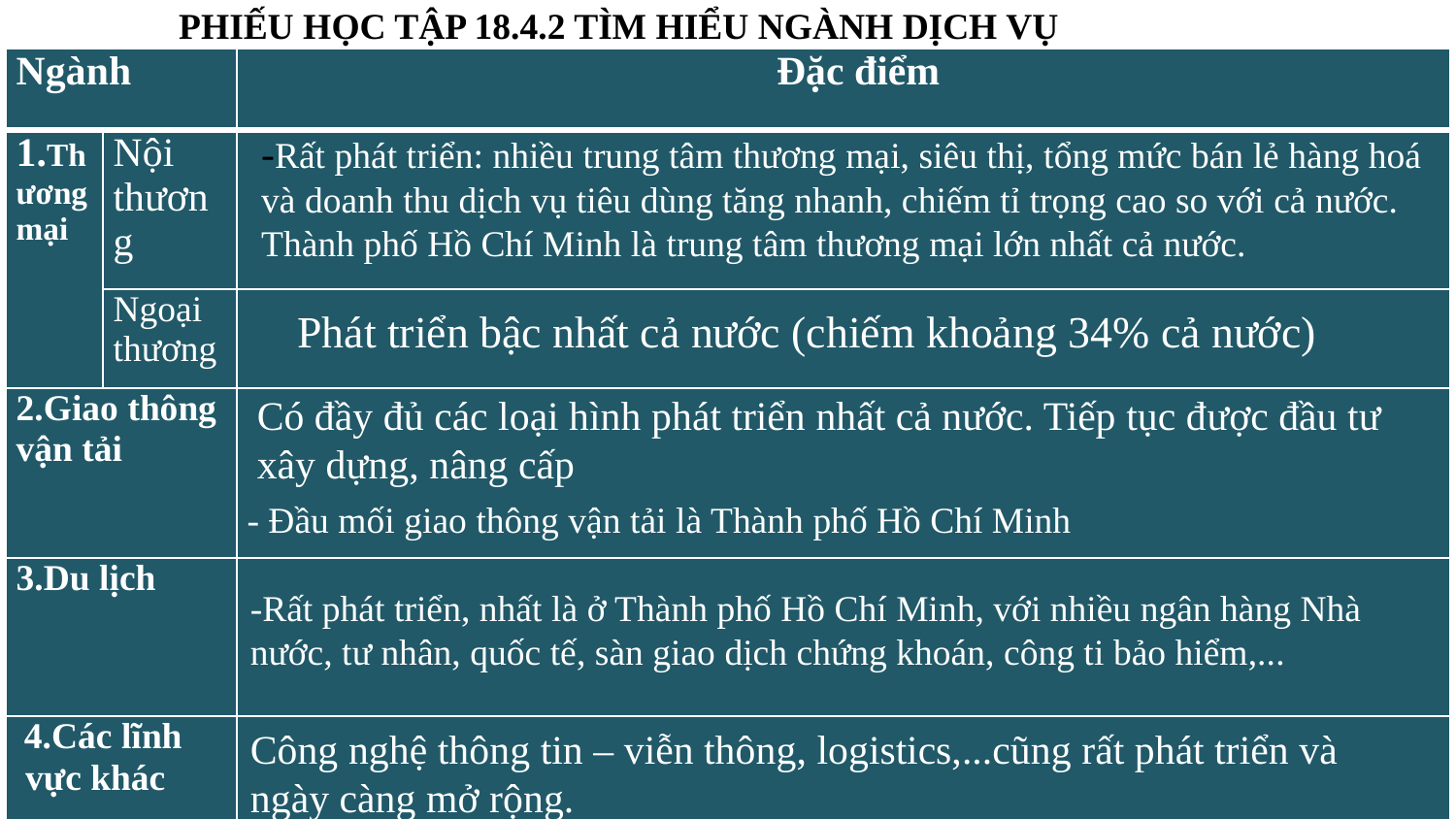

PHIẾU HỌC TẬP 18.4.2 TÌM HIỂU NGÀNH DỊCH VỤ
| Ngành |  | Đặc điểm |
| --- | --- | --- |
| 1.Thương mại | Nội thương |  |
|  | Ngoại thương |  |
| 2.Giao thông vận tải |  |  |
| 3.Du lịch |  |  |
| 4.Các lĩnh vực khác |  |  |
-Rất phát triển: nhiều trung tâm thương mại, siêu thị, tổng mức bán lẻ hàng hoá và doanh thu dịch vụ tiêu dùng tăng nhanh, chiếm tỉ trọng cao so với cả nước. Thành phố Hồ Chí Minh là trung tâm thương mại lớn nhất cả nước.
Phát triển bậc nhất cả nước (chiếm khoảng 34% cả nước)
Có đầy đủ các loại hình phát triển nhất cả nước. Tiếp tục được đầu tư xây dựng, nâng cấp
- Đầu mối giao thông vận tải là Thành phố Hồ Chí Minh
-Rất phát triển, nhất là ở Thành phố Hồ Chí Minh, với nhiều ngân hàng Nhà nước, tư nhân, quốc tế, sàn giao dịch chứng khoán, công ti bảo hiểm,...
Công nghệ thông tin – viễn thông, logistics,...cũng rất phát triển và ngày càng mở rộng.